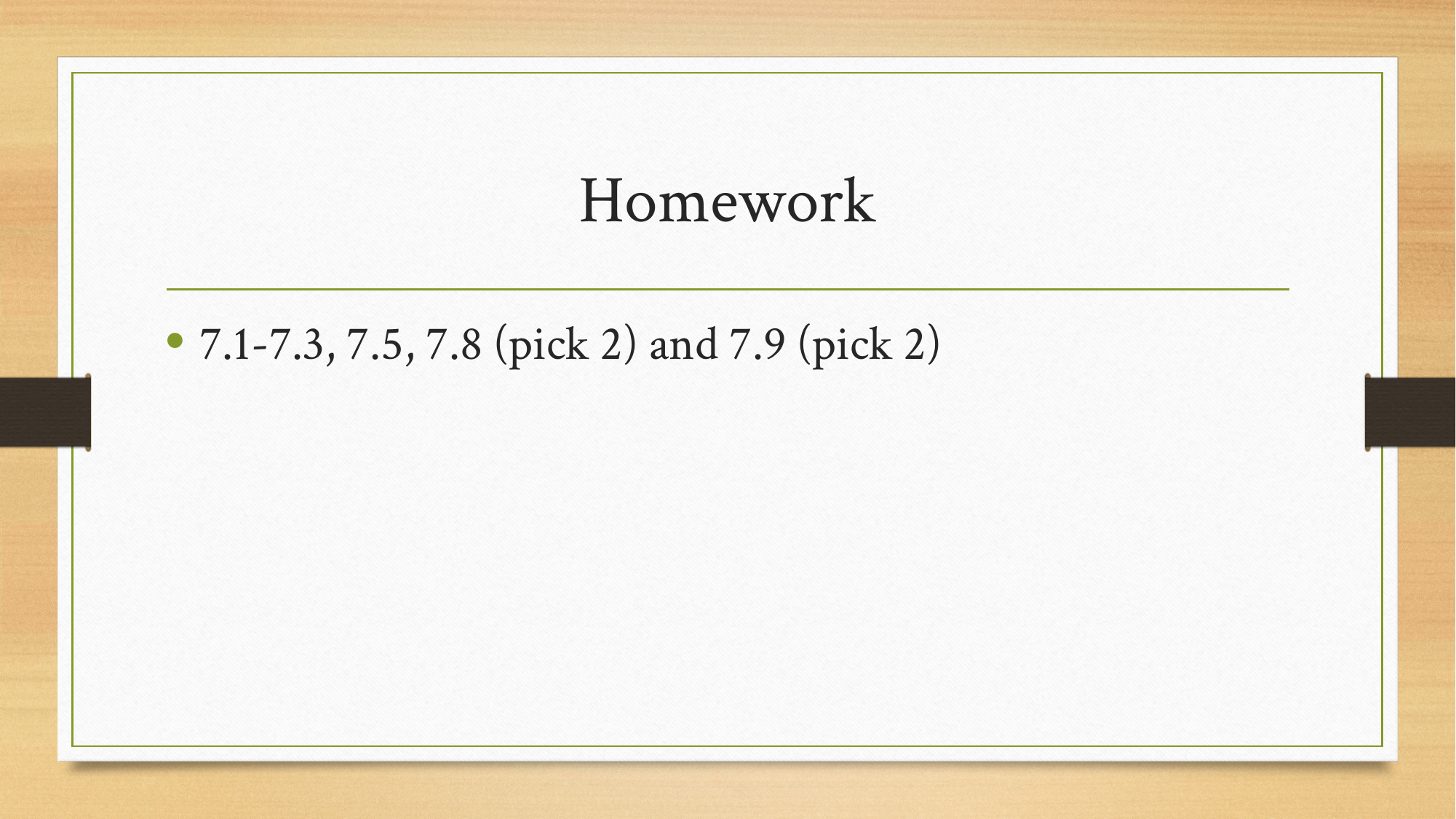

# Homework
7.1-7.3, 7.5, 7.8 (pick 2) and 7.9 (pick 2)